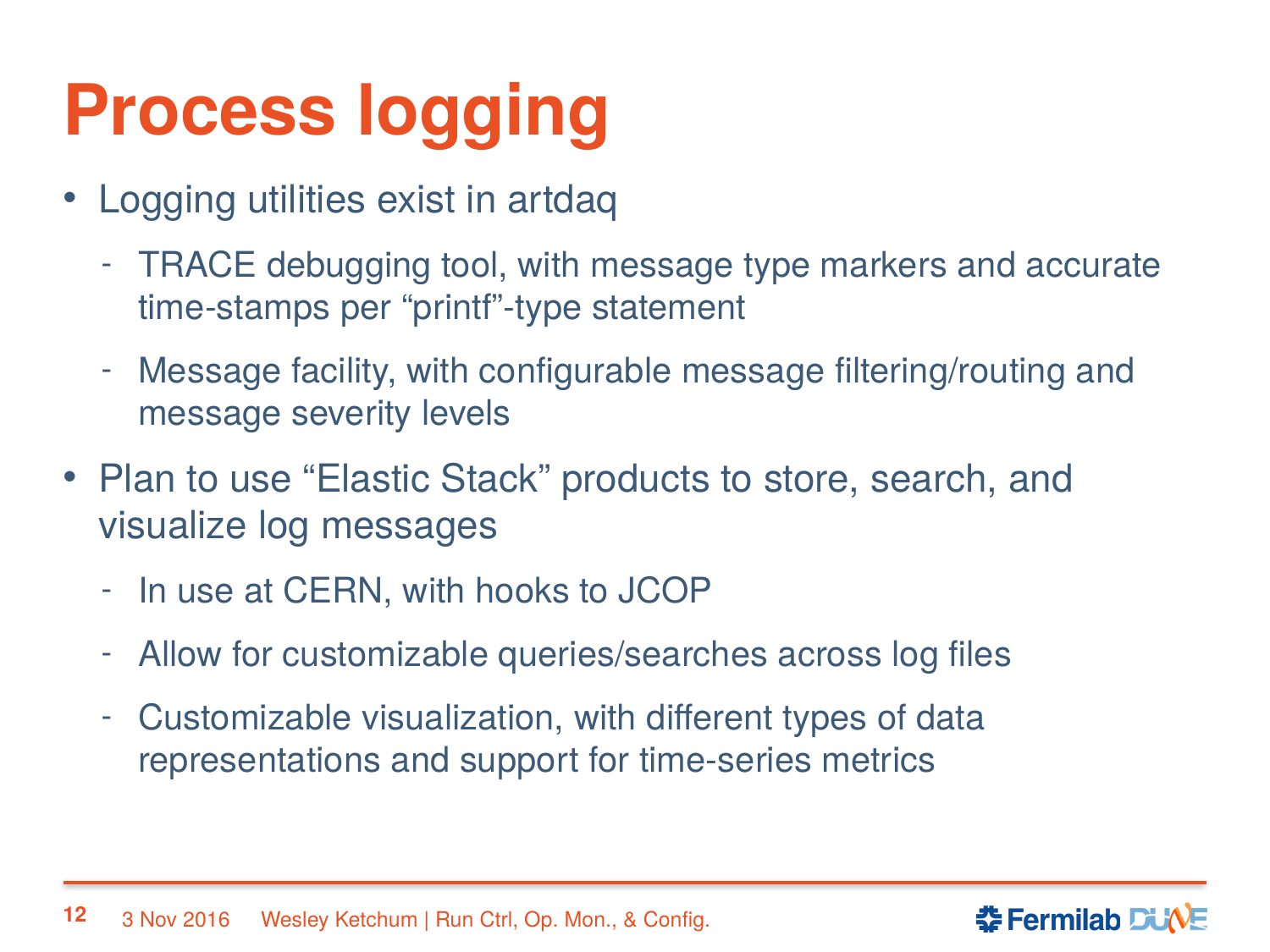

# Process logging
Logging utilities exist in artdaq
TRACE debugging tool, with message type markers and accurate time-stamps per “printf”-type statement
Message facility, with configurable message filtering/routing and message severity levels
Plan to use “Elastic Stack” products to store, search, and visualize log messages
In use at CERN, with hooks to JCOP
Allow for customizable queries/searches across log files
Customizable visualization, with different types of data representations and support for time-series metrics

12
3 Nov 2016
Wesley Ketchum | Run Ctrl, Op. Mon., & Config.